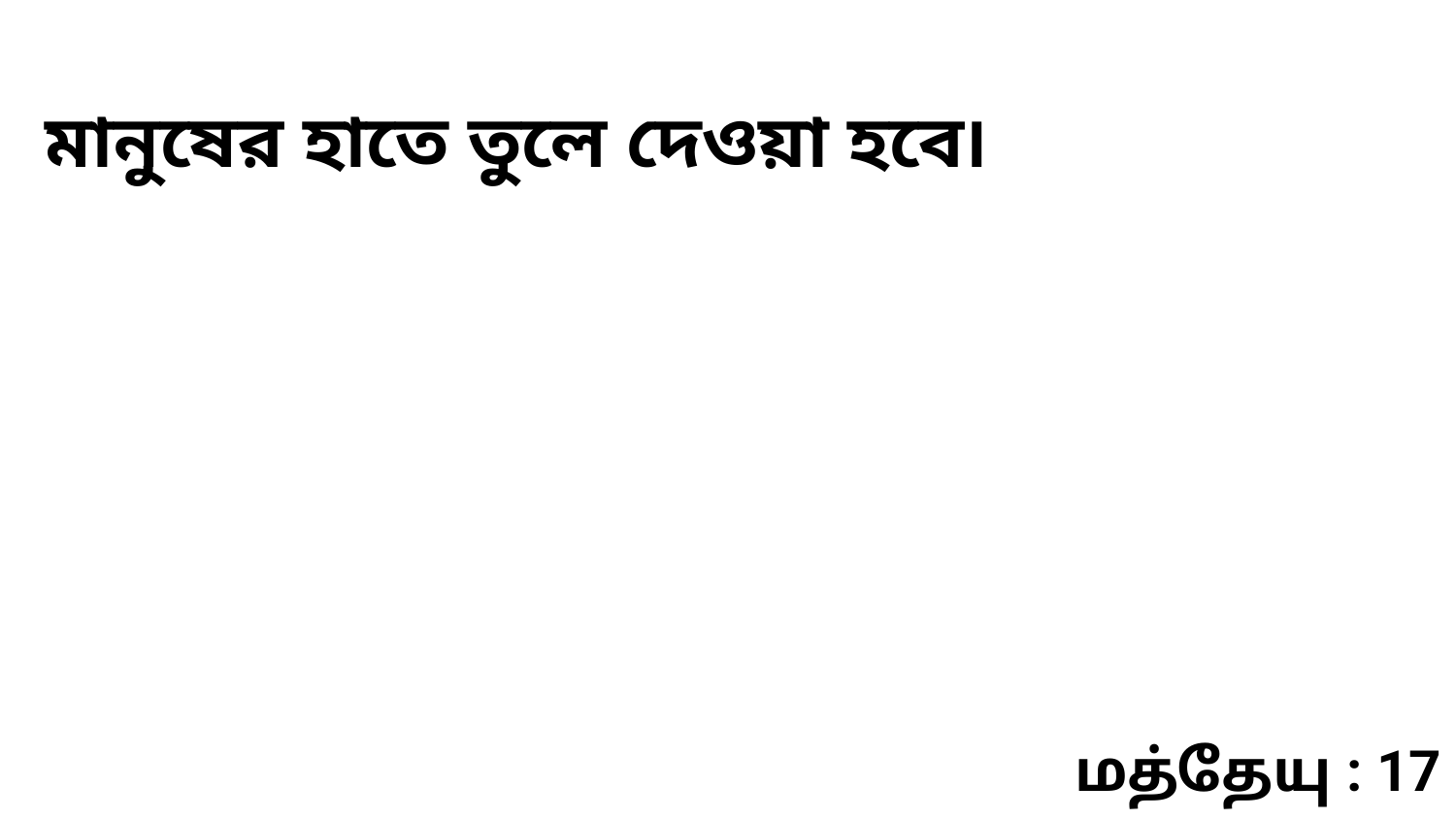

মানুষের হাতে তুলে দেওয়া হবে৷
மத்தேயு : 17